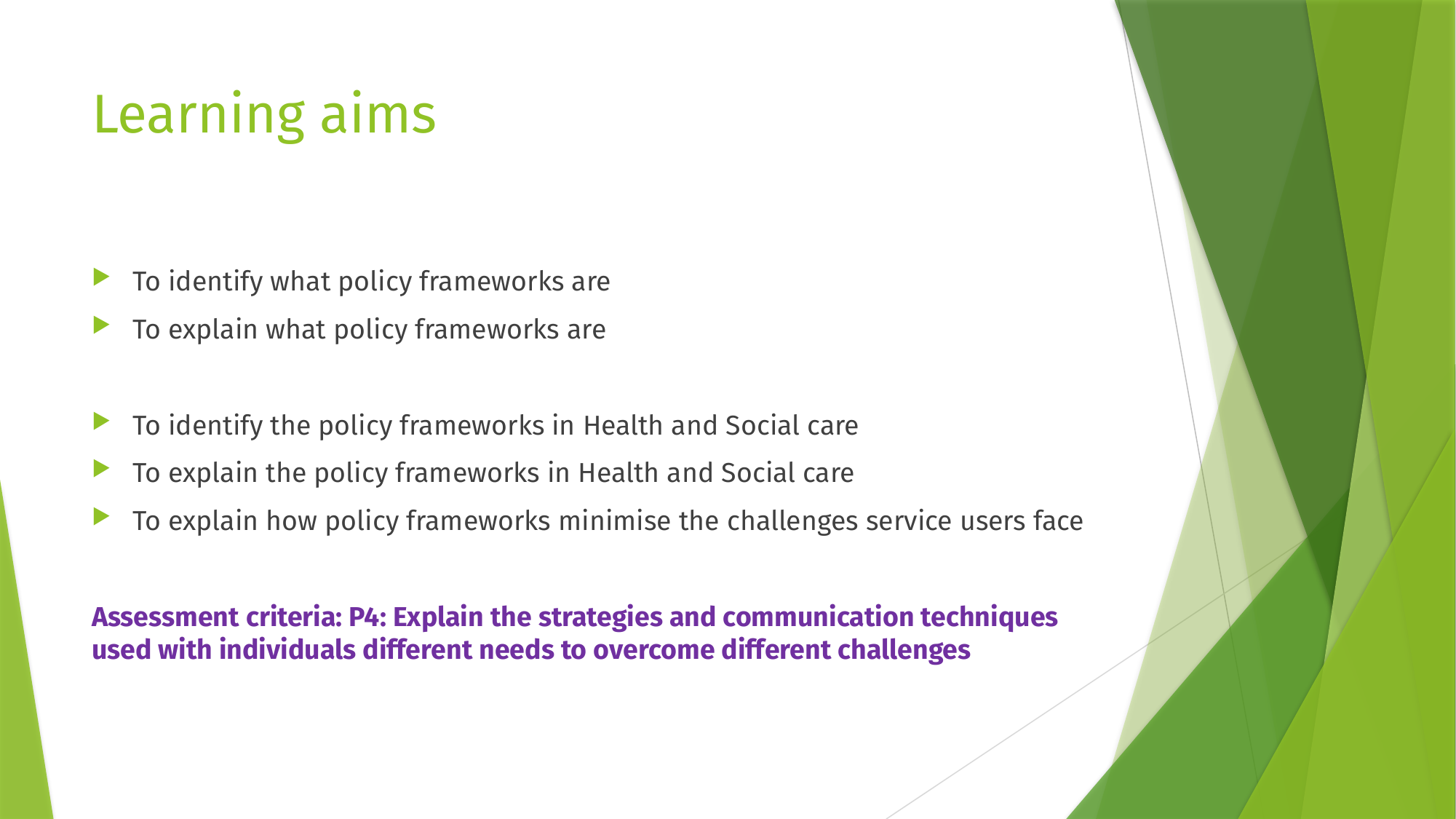

# Learning aims
To identify what policy frameworks are
To explain what policy frameworks are

To identify the policy frameworks in Health and Social care
To explain the policy frameworks in Health and Social care
To explain how policy frameworks minimise the challenges service users face

Assessment criteria: P4: Explain the strategies and communication techniques used with individuals different needs to overcome different challenges